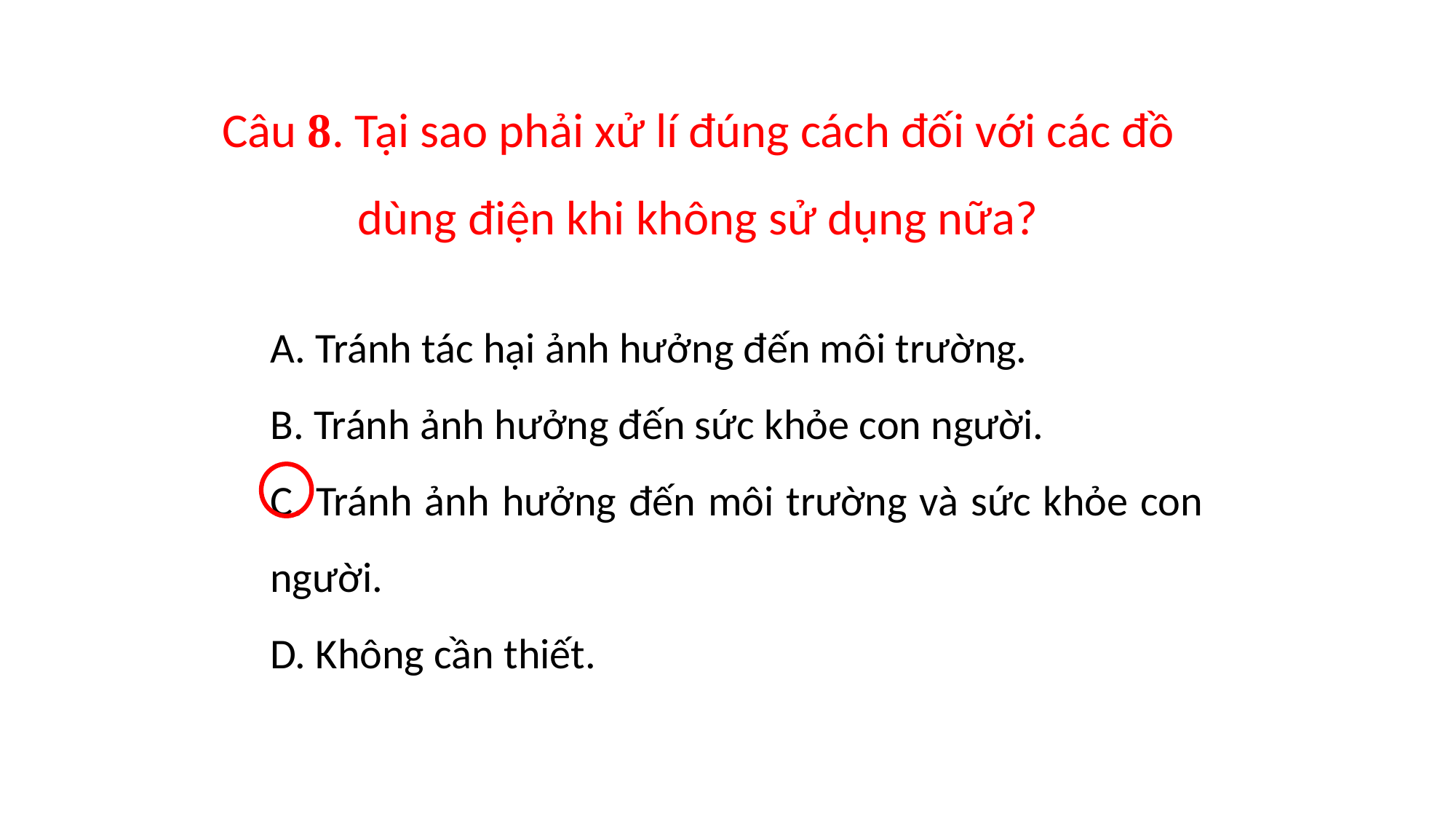

Câu 8. Tại sao phải xử lí đúng cách đối với các đồ dùng điện khi không sử dụng nữa?
A. Tránh tác hại ảnh hưởng đến môi trường.
B. Tránh ảnh hưởng đến sức khỏe con người.
C. Tránh ảnh hưởng đến môi trường và sức khỏe con người.
D. Không cần thiết.